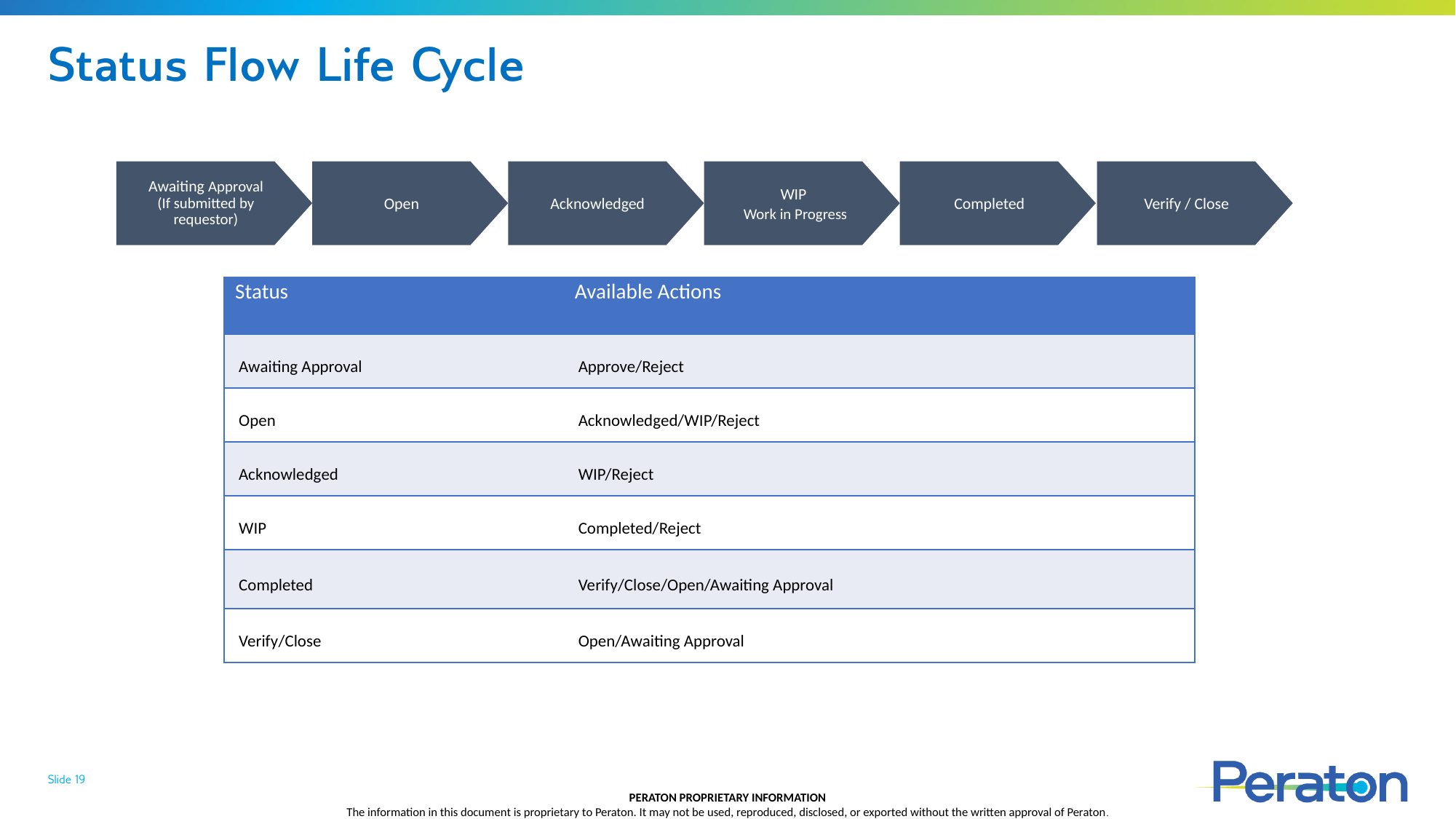

# Status Flow Life Cycle
WIP
 Work in Progress
Open
Awaiting Approval
(If submitted by requestor)
Acknowledged
Completed
Verify / Close
| Status | Available Actions |
| --- | --- |
| Awaiting Approval | Approve/Reject |
| Open | Acknowledged/WIP/Reject |
| Acknowledged | WIP/Reject |
| WIP | Completed/Reject |
| Completed | Verify/Close/Open/Awaiting Approval |
| Verify/Close | Open/Awaiting Approval |